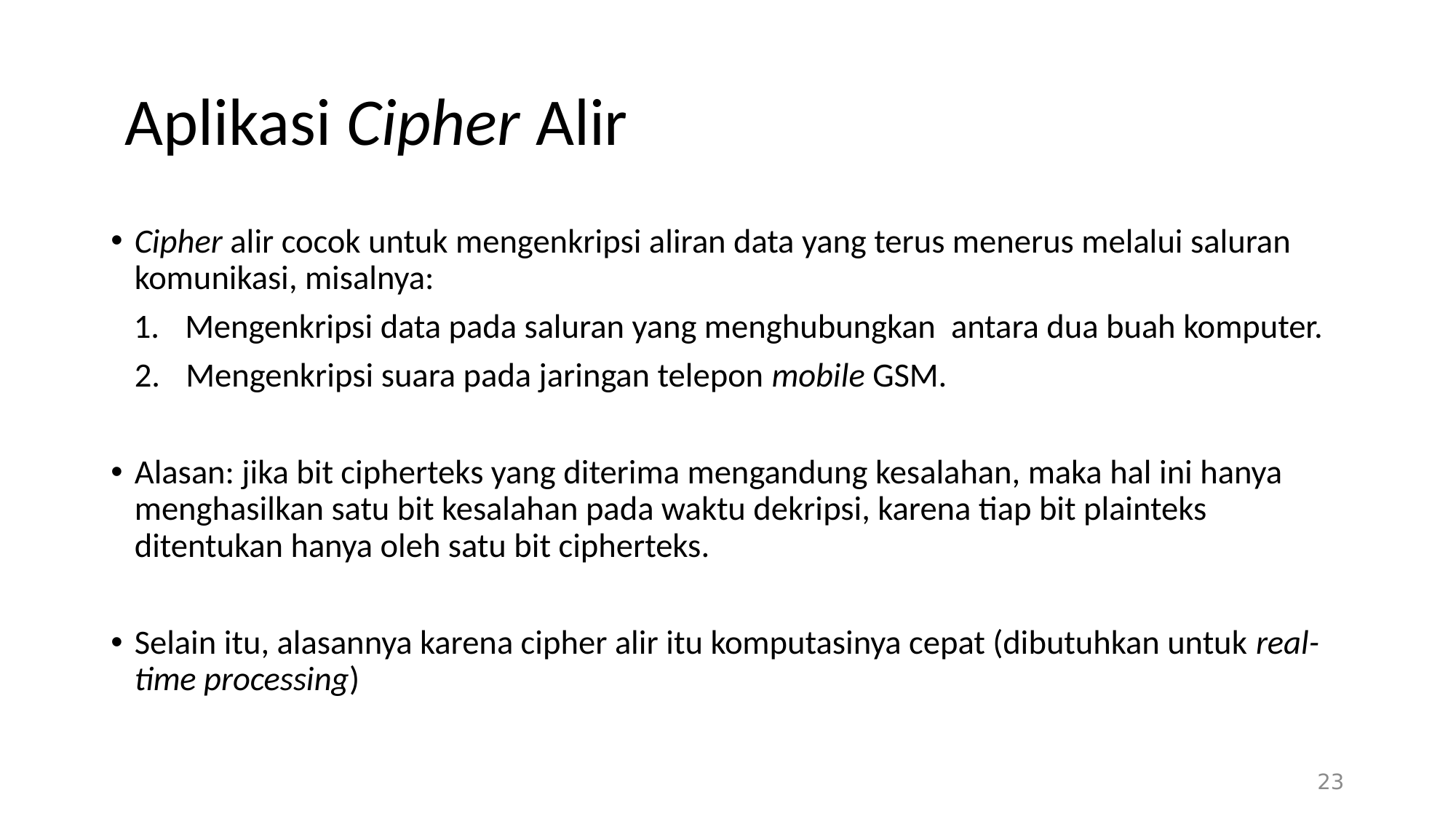

# Aplikasi Cipher Alir
Cipher alir cocok untuk mengenkripsi aliran data yang terus menerus melalui saluran komunikasi, misalnya:
   1.   Mengenkripsi data pada saluran yang menghubungkan  antara dua buah komputer.
	2.   Mengenkripsi suara pada jaringan telepon mobile GSM.

Alasan: jika bit cipherteks yang diterima mengandung kesalahan, maka hal ini hanya menghasilkan satu bit kesalahan pada waktu dekripsi, karena tiap bit plainteks ditentukan hanya oleh satu bit cipherteks.

Selain itu, alasannya karena cipher alir itu komputasinya cepat (dibutuhkan untuk real-time processing)

23